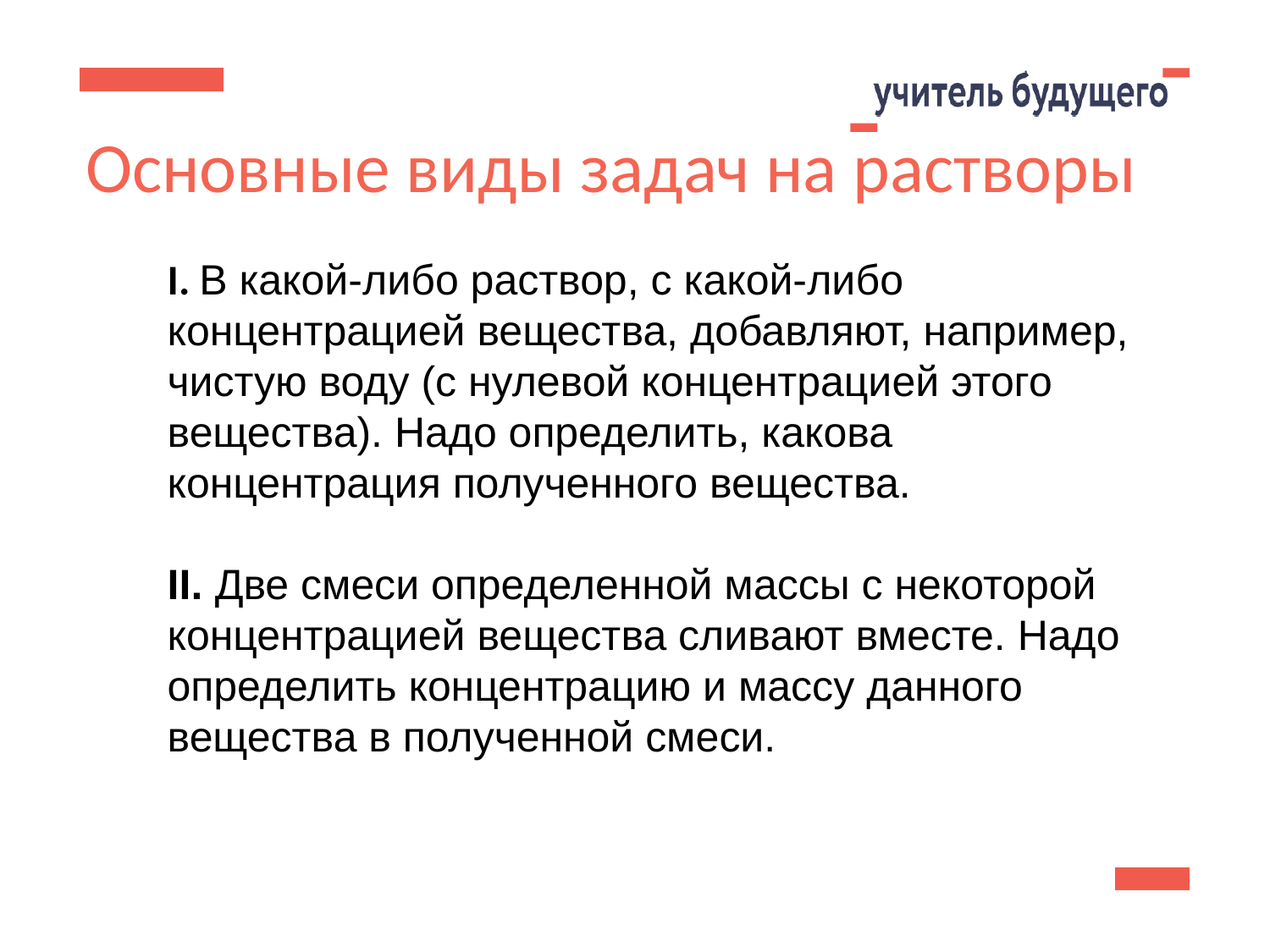

19
# Основные виды задач на растворы
I. В какой-либо раствор, с какой-либо концентрацией вещества, добавляют, например, чистую воду (с нулевой концентрацией этого вещества). Надо определить, какова концентрация полученного вещества.
II. Две смеси определенной массы с некоторой концентрацией вещества сливают вместе. Надо определить концентрацию и массу данного вещества в полученной смеси.